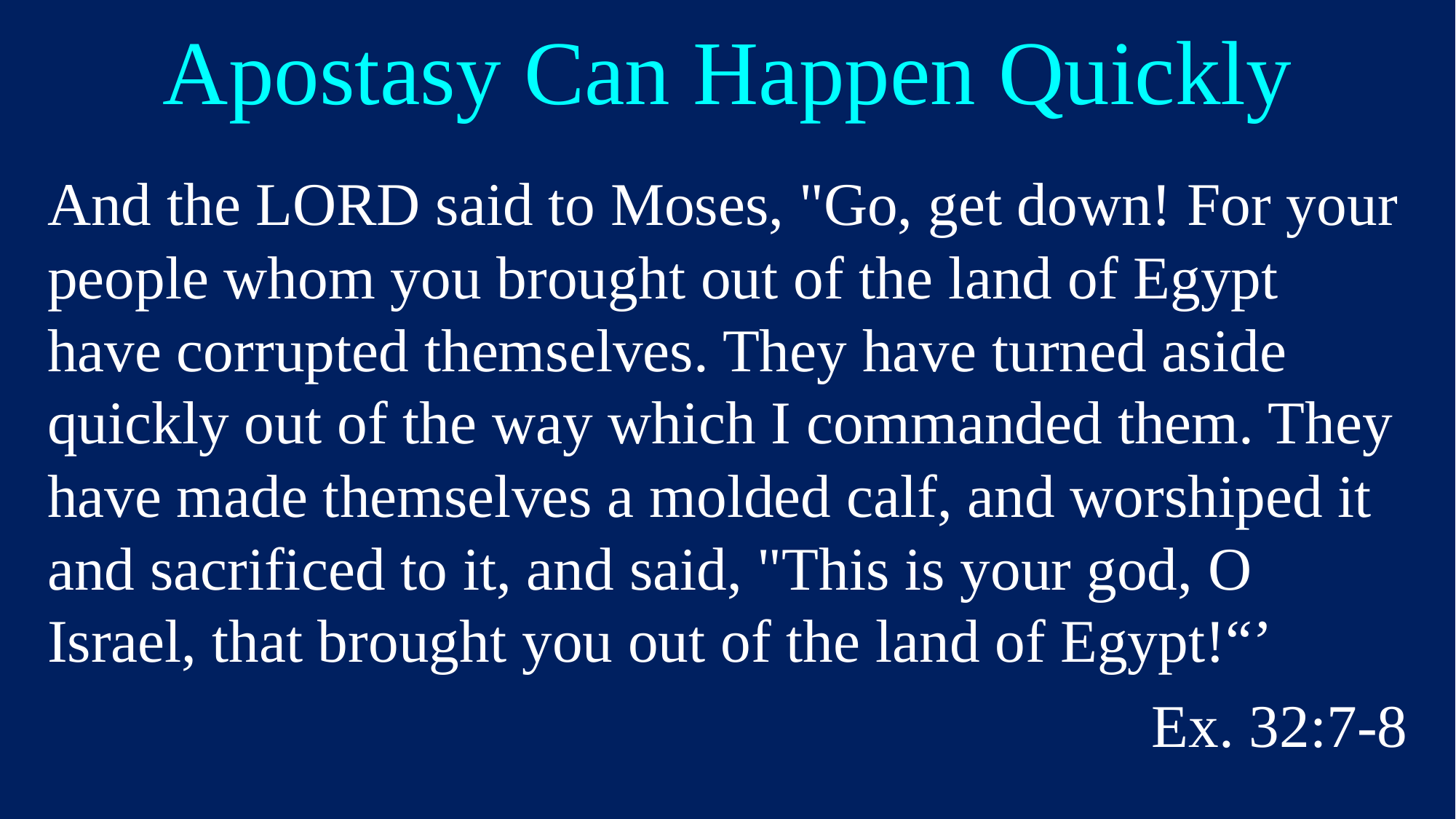

# Apostasy Can Happen Quickly
And the LORD said to Moses, "Go, get down! For your people whom you brought out of the land of Egypt have corrupted themselves. They have turned aside quickly out of the way which I commanded them. They have made themselves a molded calf, and worshiped it and sacrificed to it, and said, "This is your god, O Israel, that brought you out of the land of Egypt!“’
Ex. 32:7-8